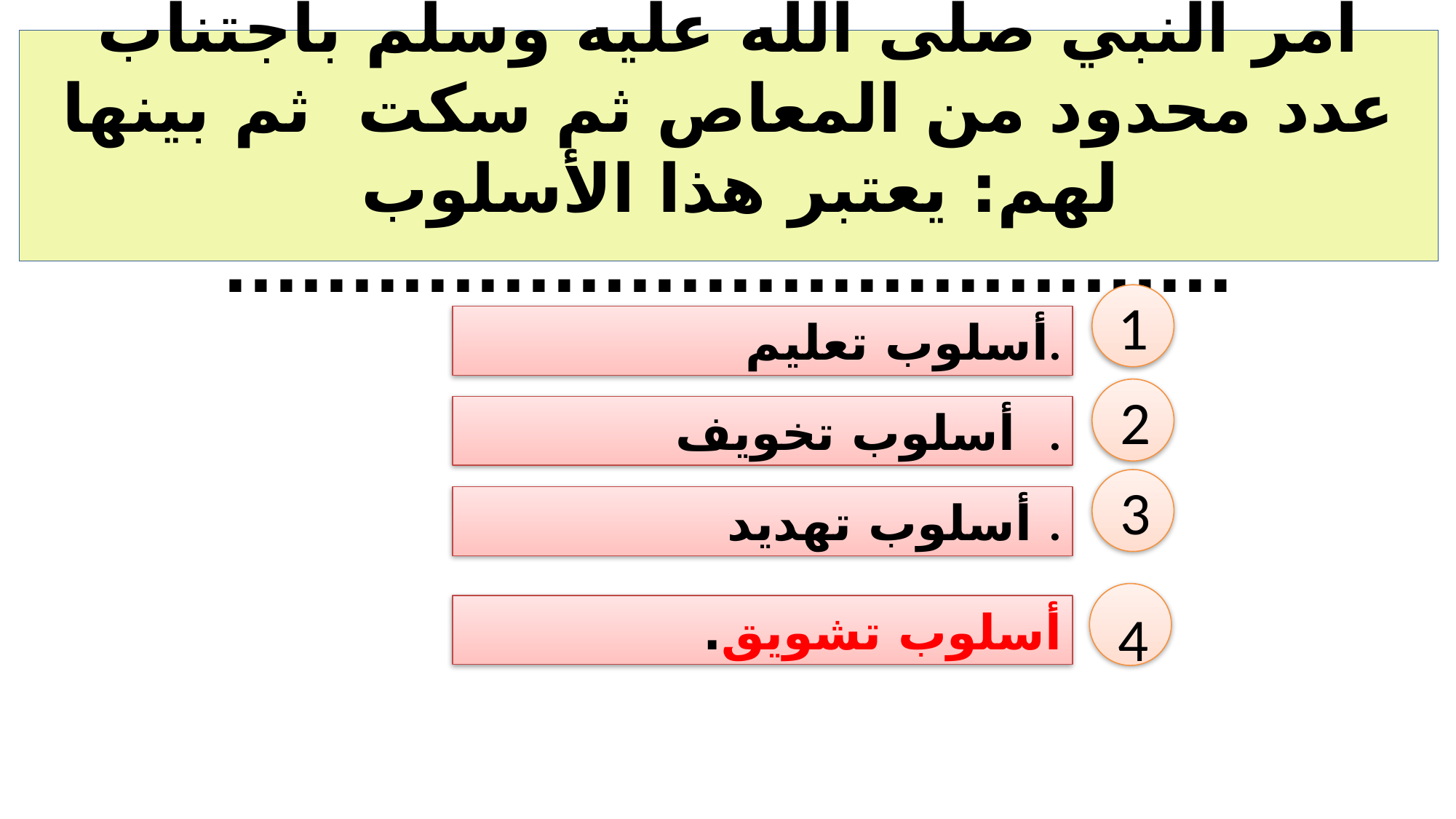

# أمر النبي صلى الله عليه وسلم باجتناب عدد محدود من المعاص ثم سكت  ثم بينها لهم: يعتبر هذا الأسلوب ........................................
1
أسلوب تعليم.
2
أسلوب تخويف  .
3
أسلوب تهديد .
4
أسلوب تشويق.